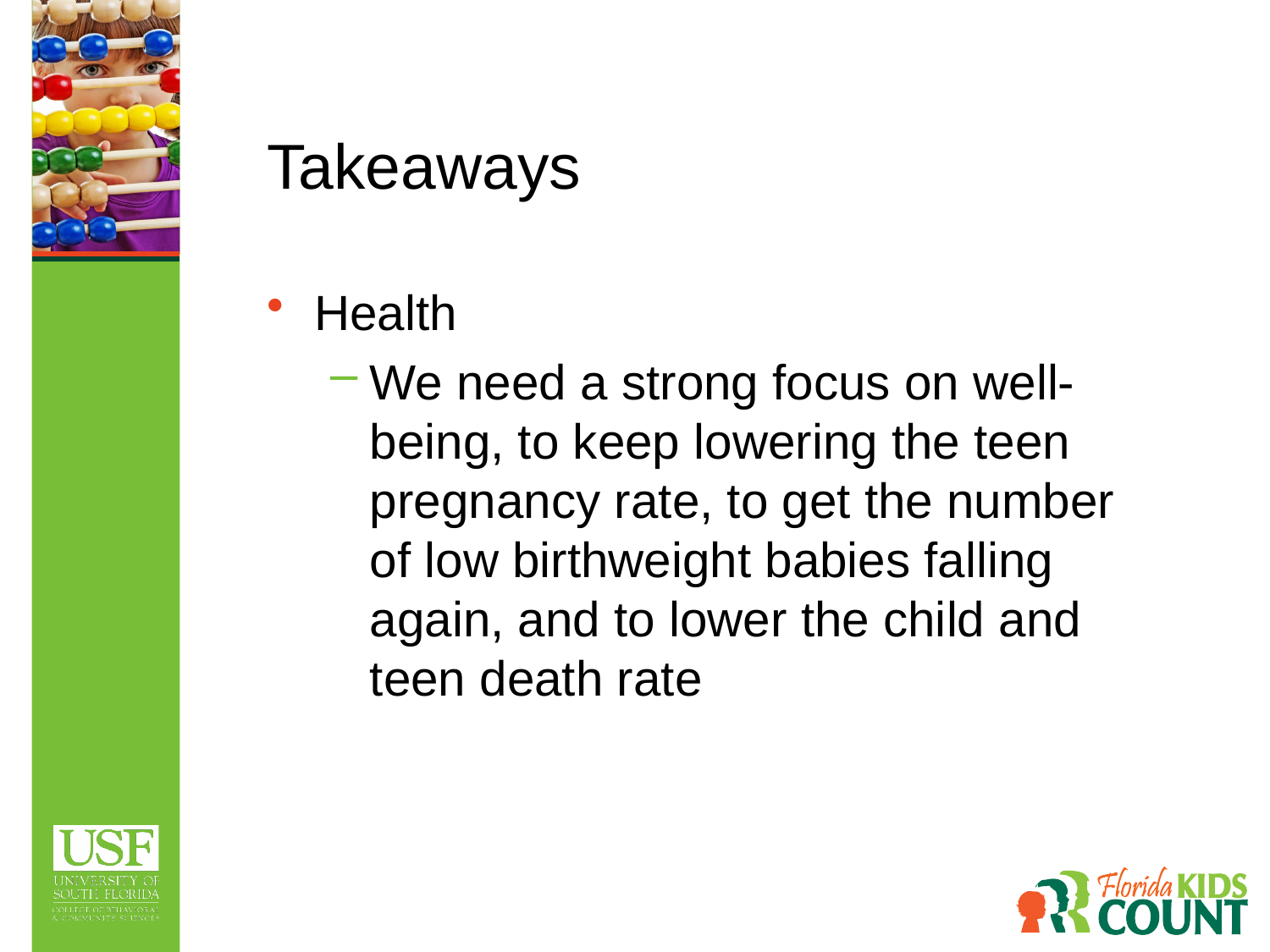

# Takeaways
Health
We need a strong focus on well-being, to keep lowering the teen pregnancy rate, to get the number of low birthweight babies falling again, and to lower the child and teen death rate